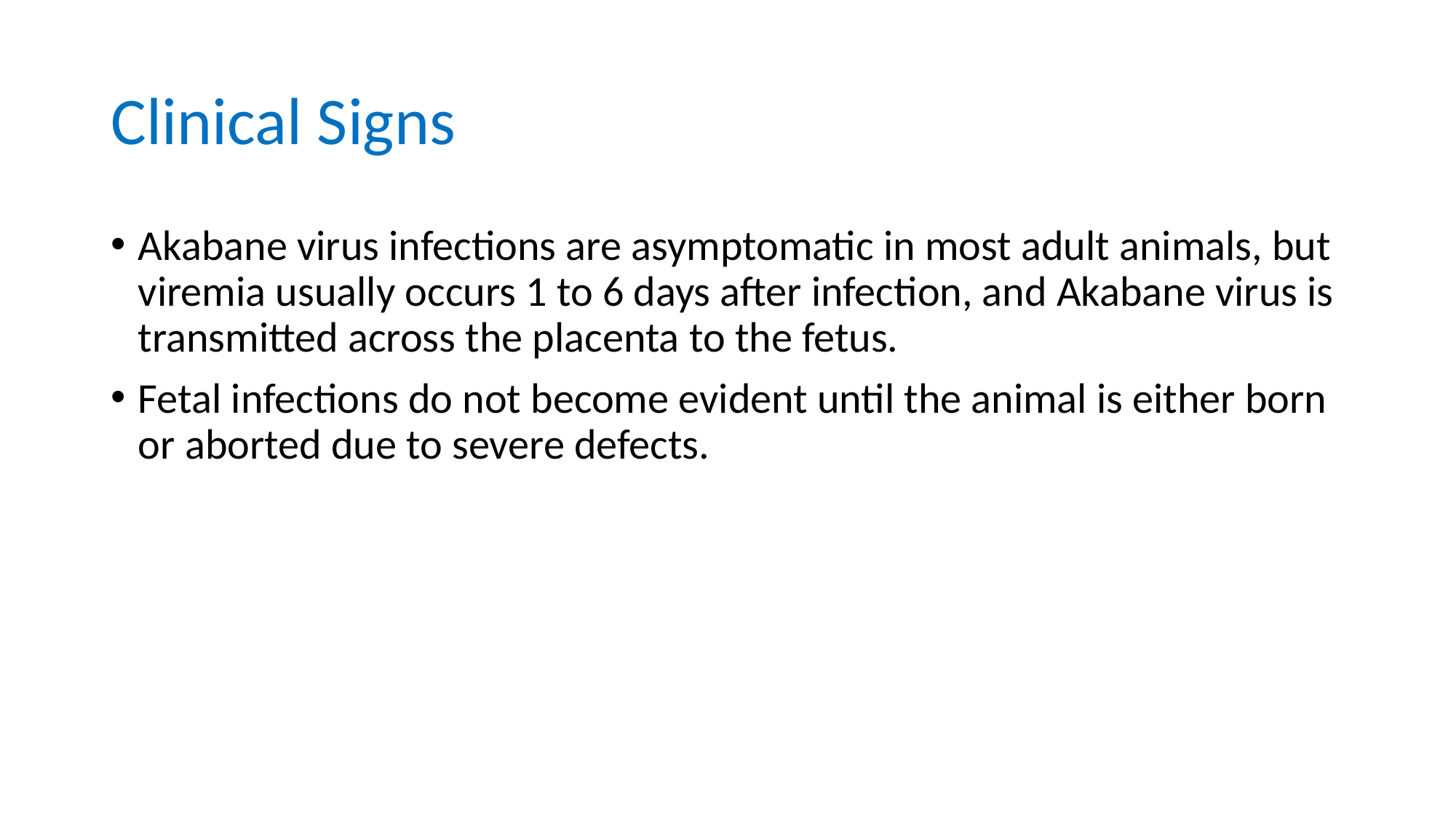

# Clinical Signs
Akabane virus infections are asymptomatic in most adult animals, but viremia usually occurs 1 to 6 days after infection, and Akabane virus is transmitted across the placenta to the fetus.
Fetal infections do not become evident until the animal is either born or aborted due to severe defects.